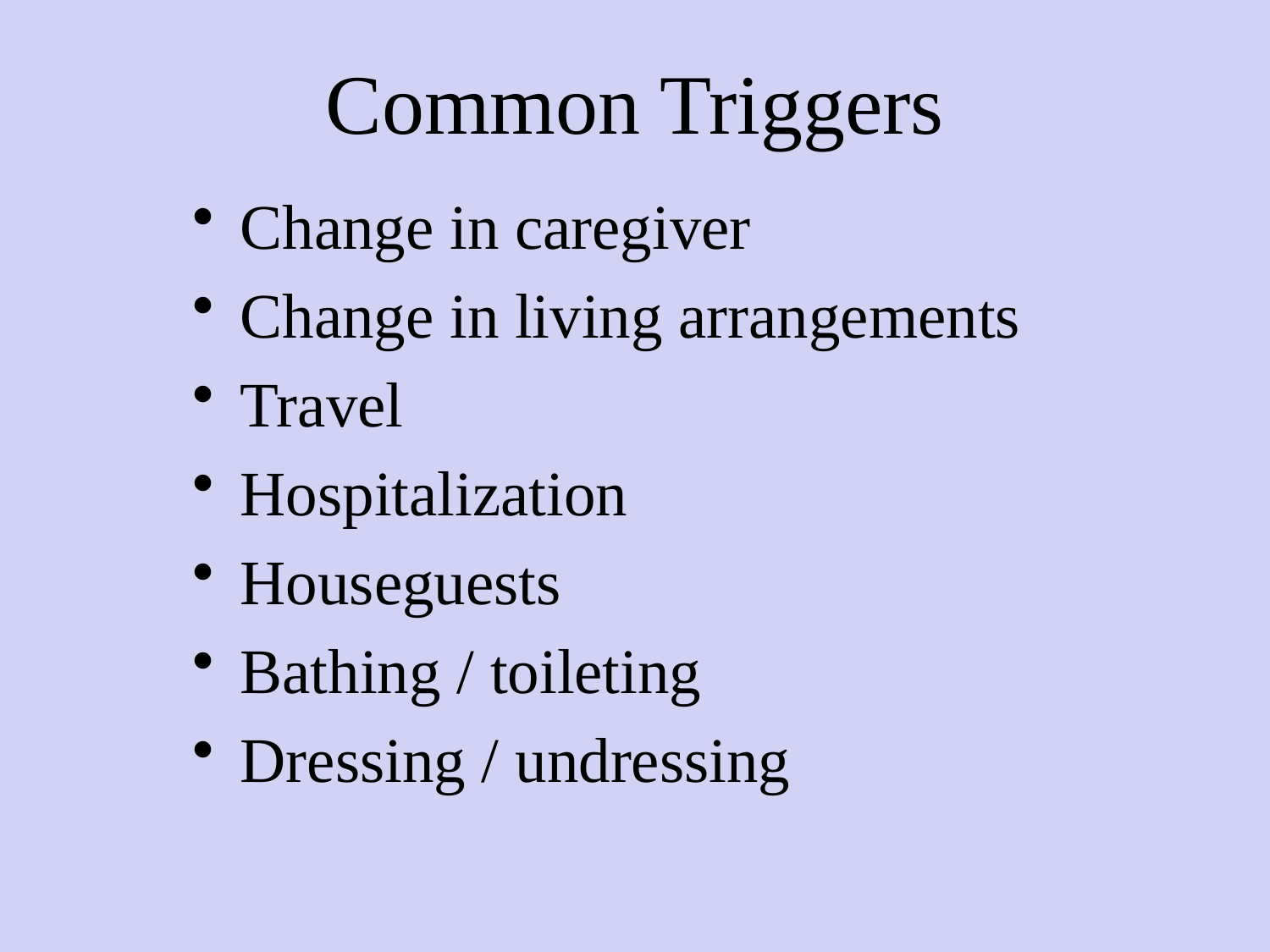

# Common Triggers
Change in caregiver
Change in living arrangements
Travel
Hospitalization
Houseguests
Bathing / toileting
Dressing / undressing